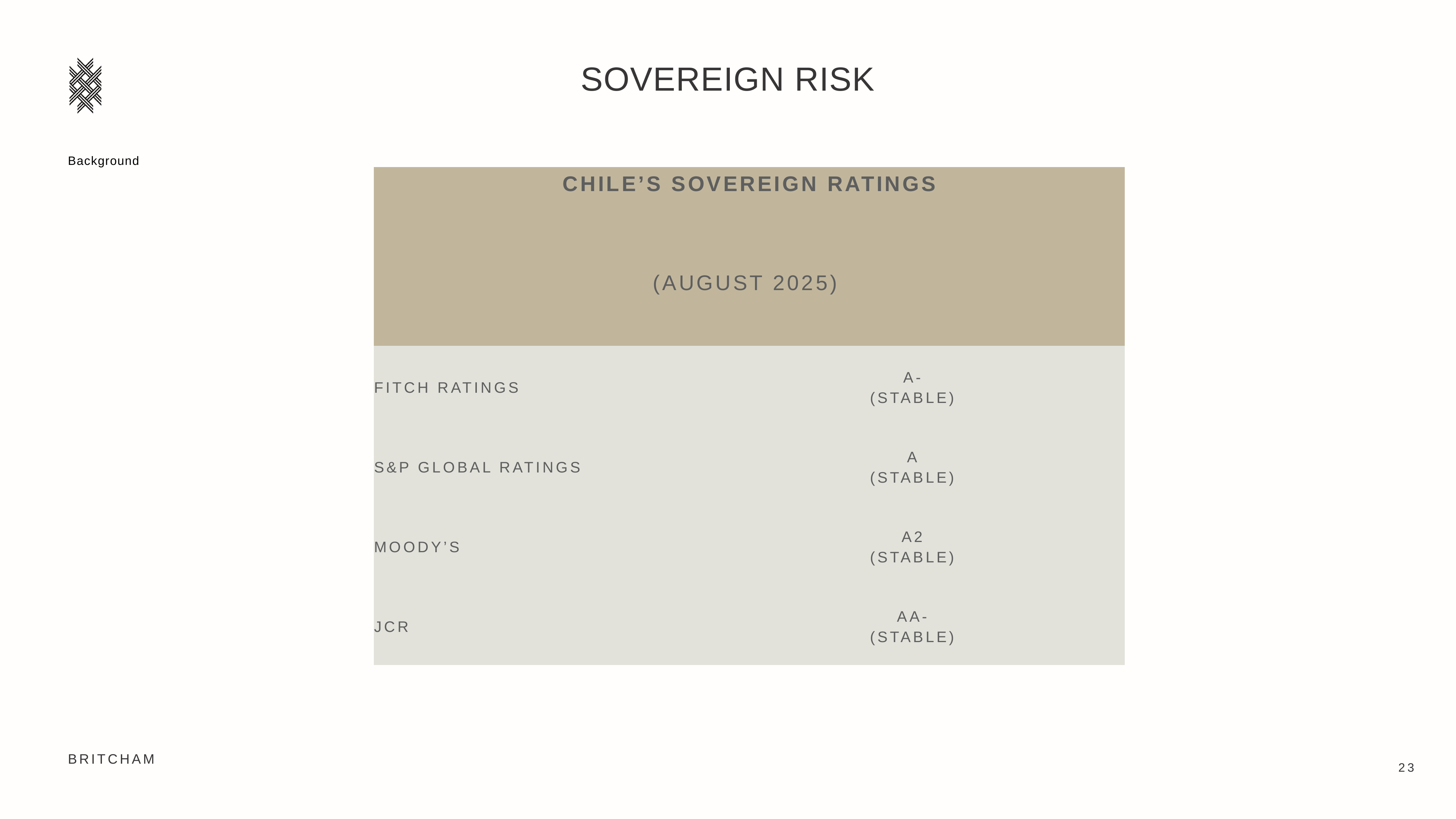

SOVEREIGN RISK
A Creative Agency for
Wine & Spirits
Background
| Chile’s Sovereign Ratings |  |
| --- | --- |
| (August 2025) |  |
| Fitch Ratings | A- (stable) |
| S&P Global Ratings | A (Stable) |
| Moody’s | A2 (Stable) |
| JCR | AA- (stable) |
23